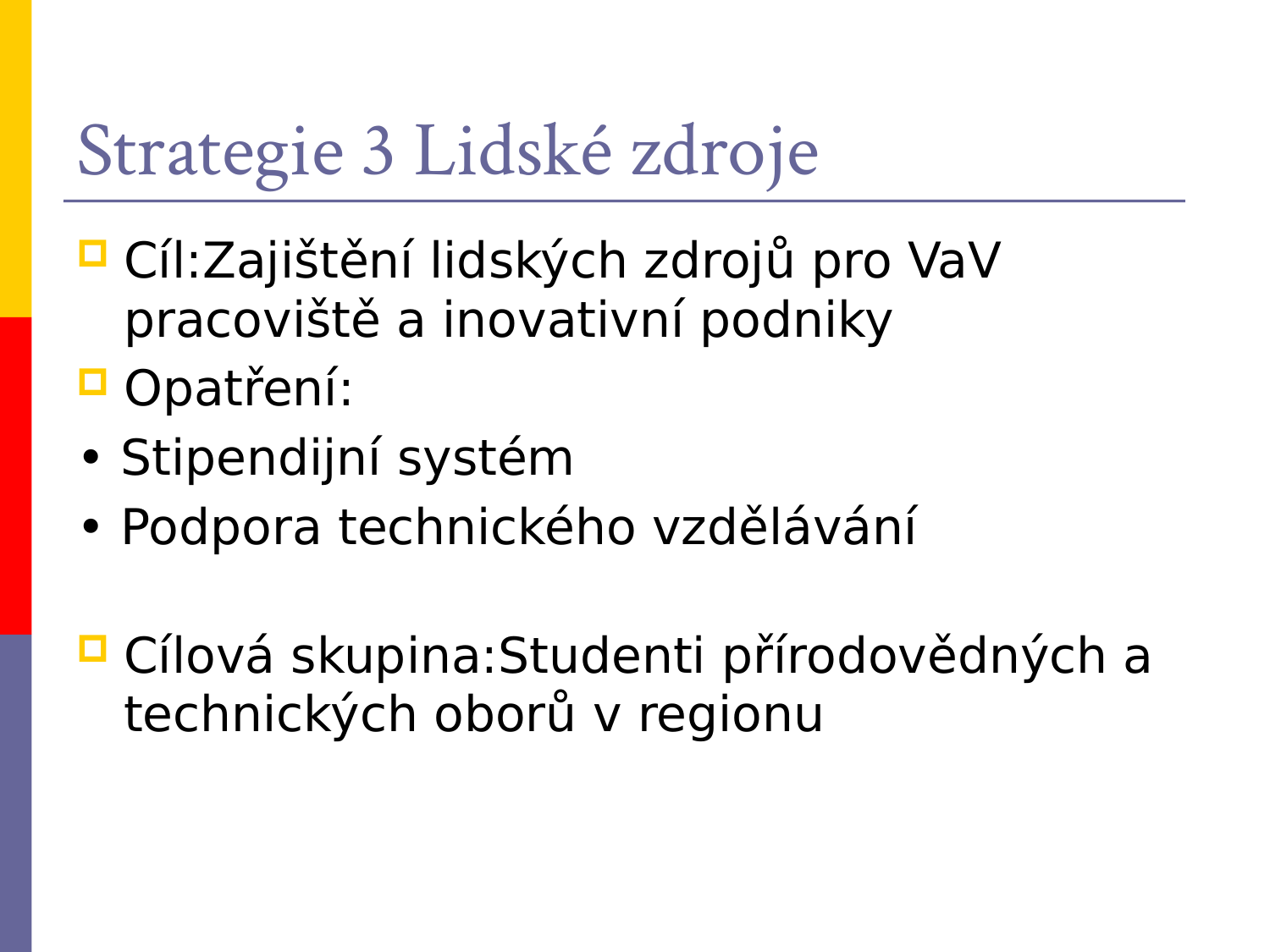

# Strategie 3 Lidské zdroje
Cíl:Zajištění lidských zdrojů pro VaV pracoviště a inovativní podniky
Opatření:
• Stipendijní systém
• Podpora technického vzdělávání

Cílová skupina:Studenti přírodovědných a technických oborů v regionu